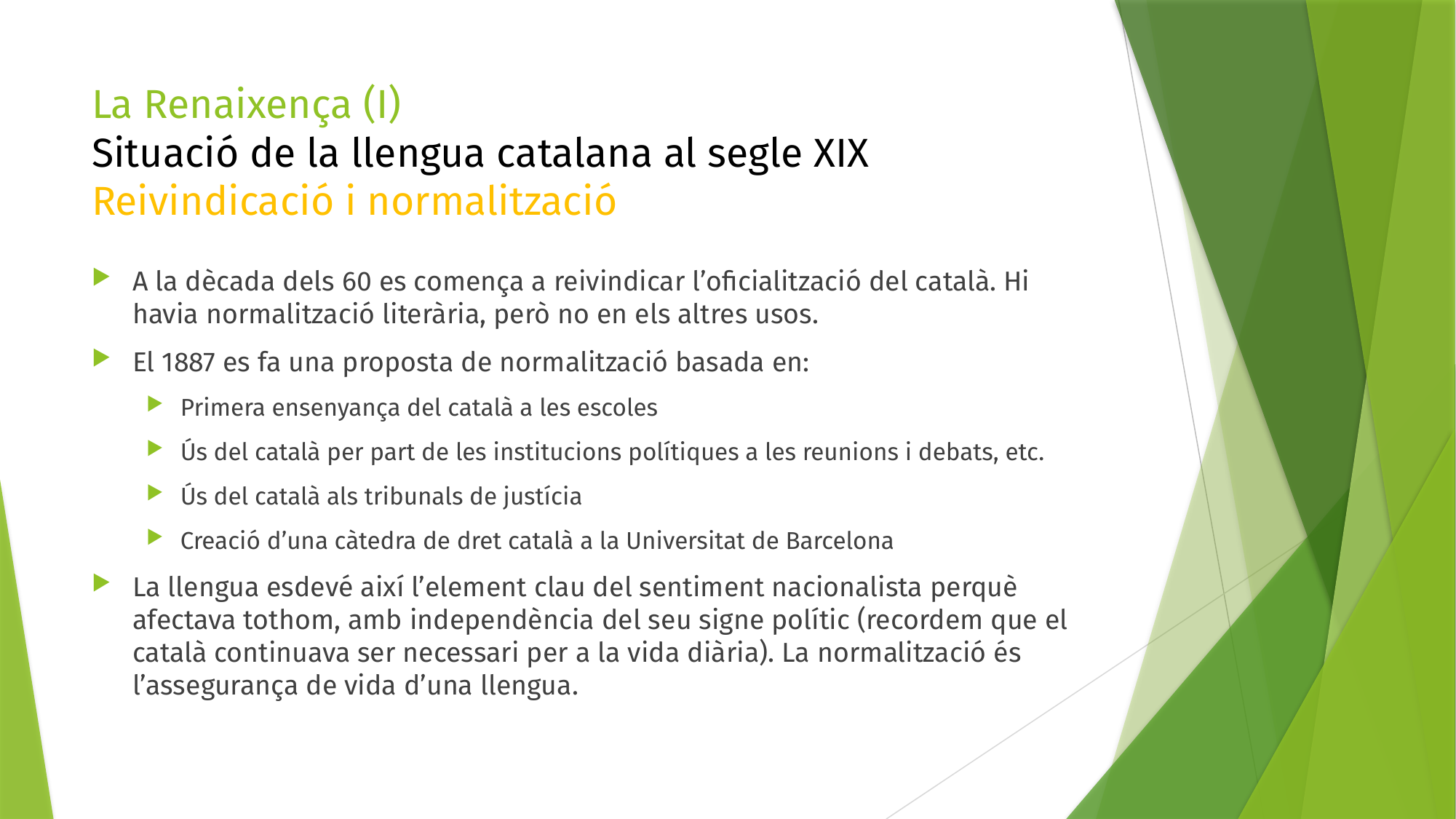

# La Renaixença (I) Situació de la llengua catalana al segle XIX Reivindicació i normalització
A la dècada dels 60 es comença a reivindicar l’oficialització del català. Hi havia normalització literària, però no en els altres usos.
El 1887 es fa una proposta de normalització basada en:
Primera ensenyança del català a les escoles
Ús del català per part de les institucions polítiques a les reunions i debats, etc.
Ús del català als tribunals de justícia
Creació d’una càtedra de dret català a la Universitat de Barcelona
La llengua esdevé així l’element clau del sentiment nacionalista perquè afectava tothom, amb independència del seu signe polític (recordem que el català continuava ser necessari per a la vida diària). La normalització és l’assegurança de vida d’una llengua.